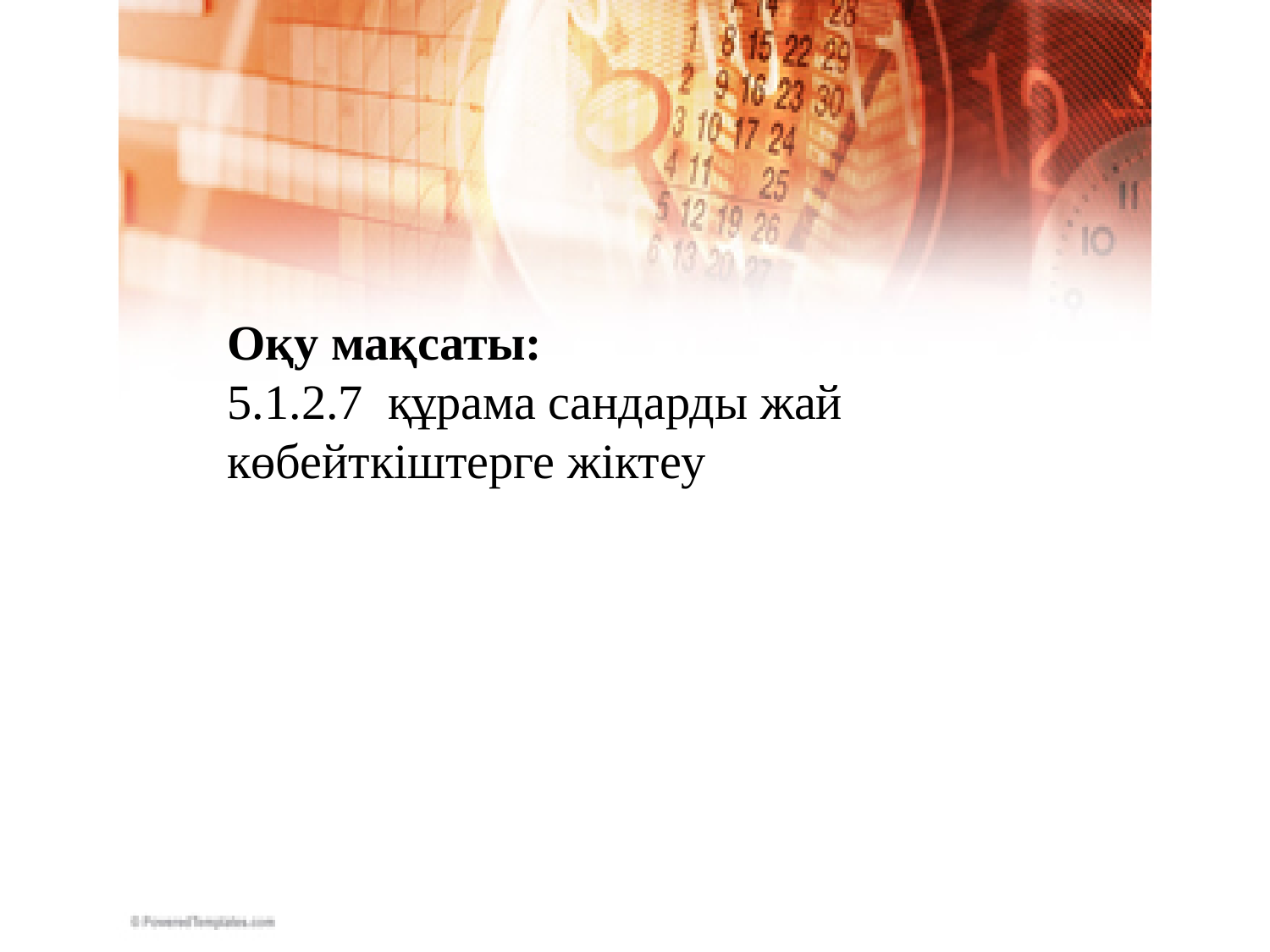

Оқу мақсаты:
5.1.2.7  құрама сандарды жай көбейткіштерге жіктеу